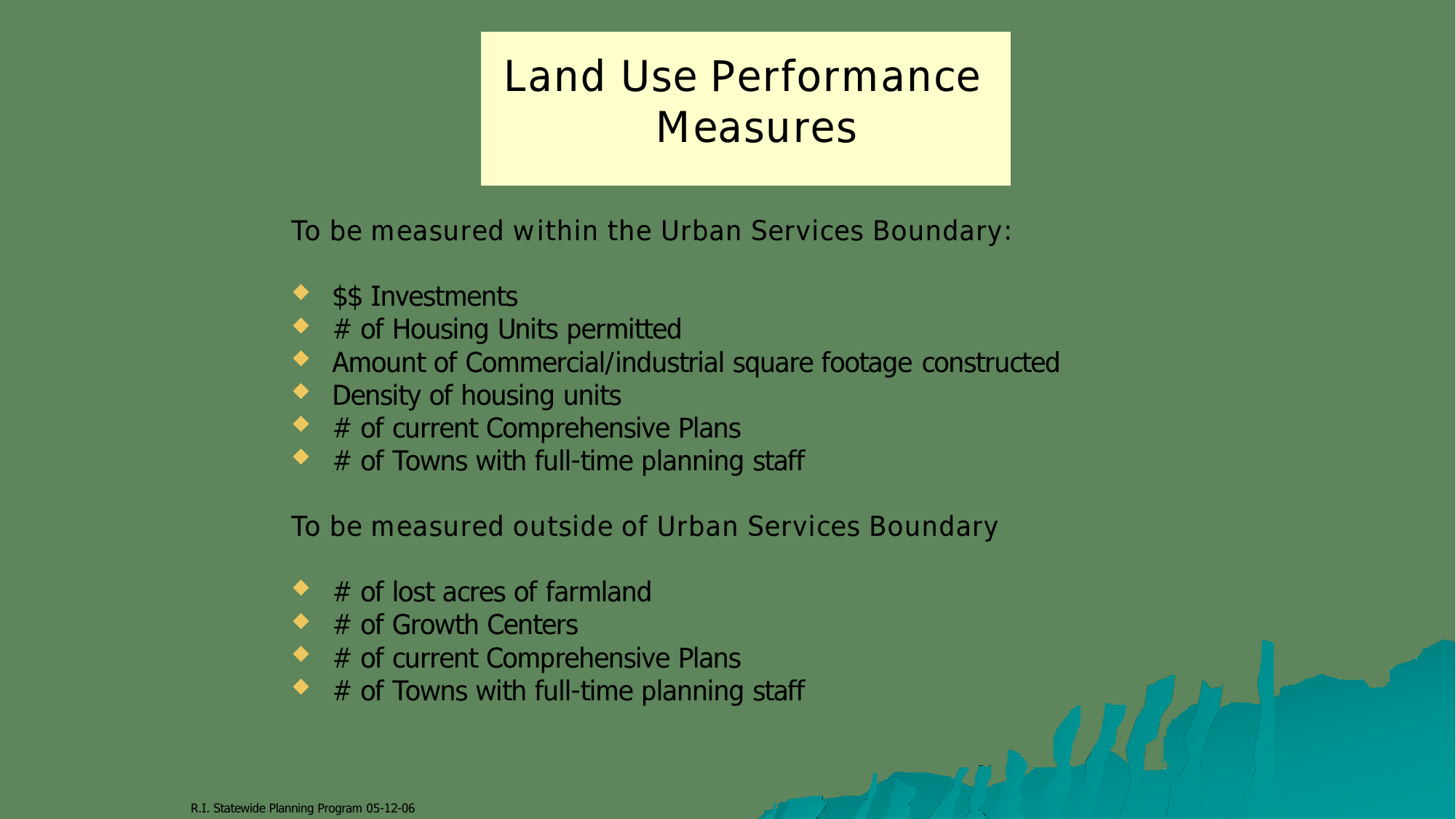

# Land Use Performance  Measures
To be measured within the Urban Services Boundary:

$$ Investments
# of Housing Units permitted
Amount of Commercial/industrial square footage constructed
Density of housing units
# of current Comprehensive Plans
# of Towns with full-time planning staff

To be measured outside of Urban Services Boundary

# of lost acres of farmland
# of Growth Centers
# of current Comprehensive Plans
# of Towns with full-time planning staff

R.I. Statewide Planning Program 05-12-06